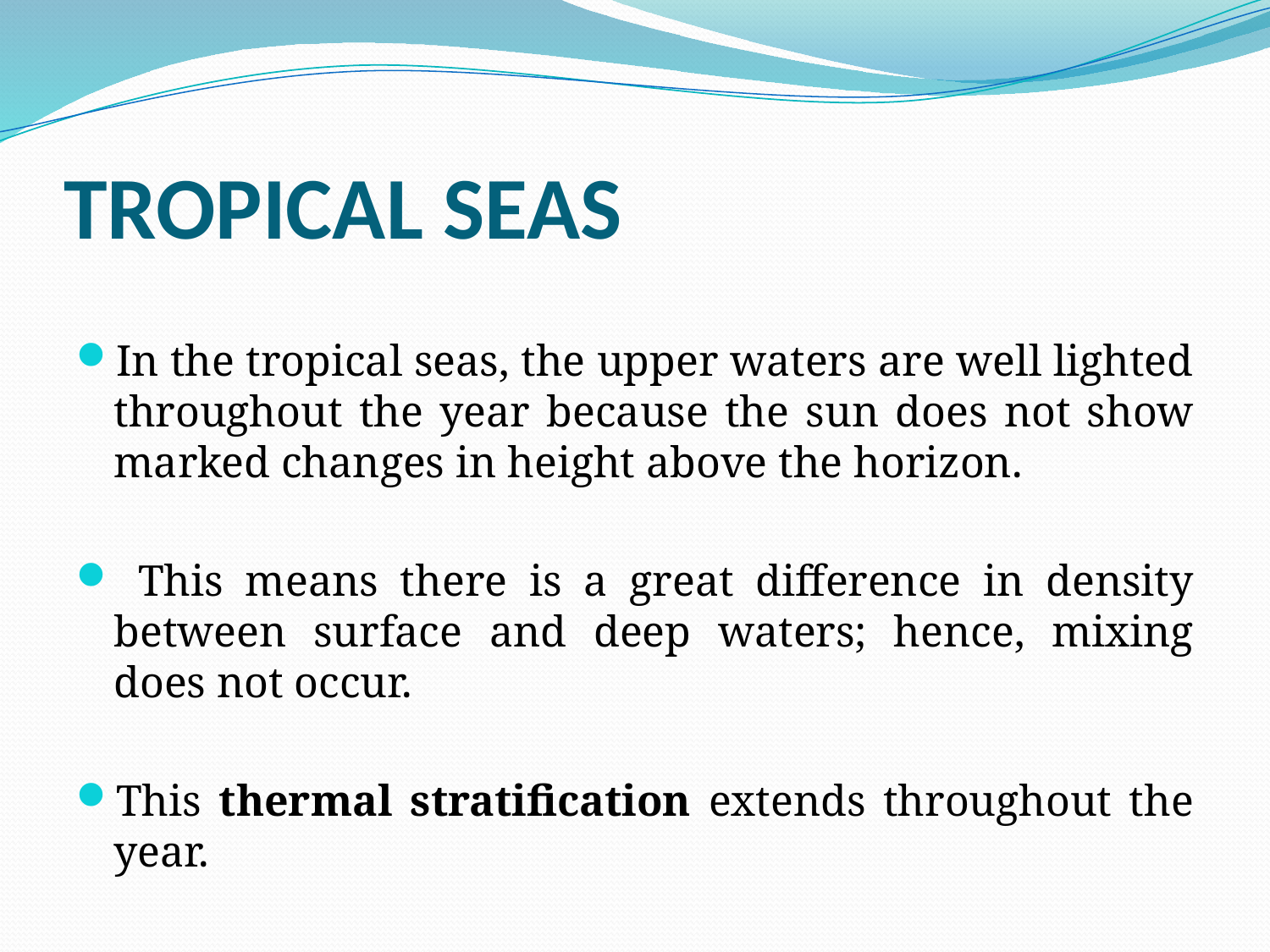

# TROPICAL SEAS

In the tropical seas, the upper waters are well lighted throughout the year because the sun does not show marked changes in height above the horizon.

 This means there is a great difference in density between surface and deep waters; hence, mixing does not occur.

This thermal stratification extends throughout the year.